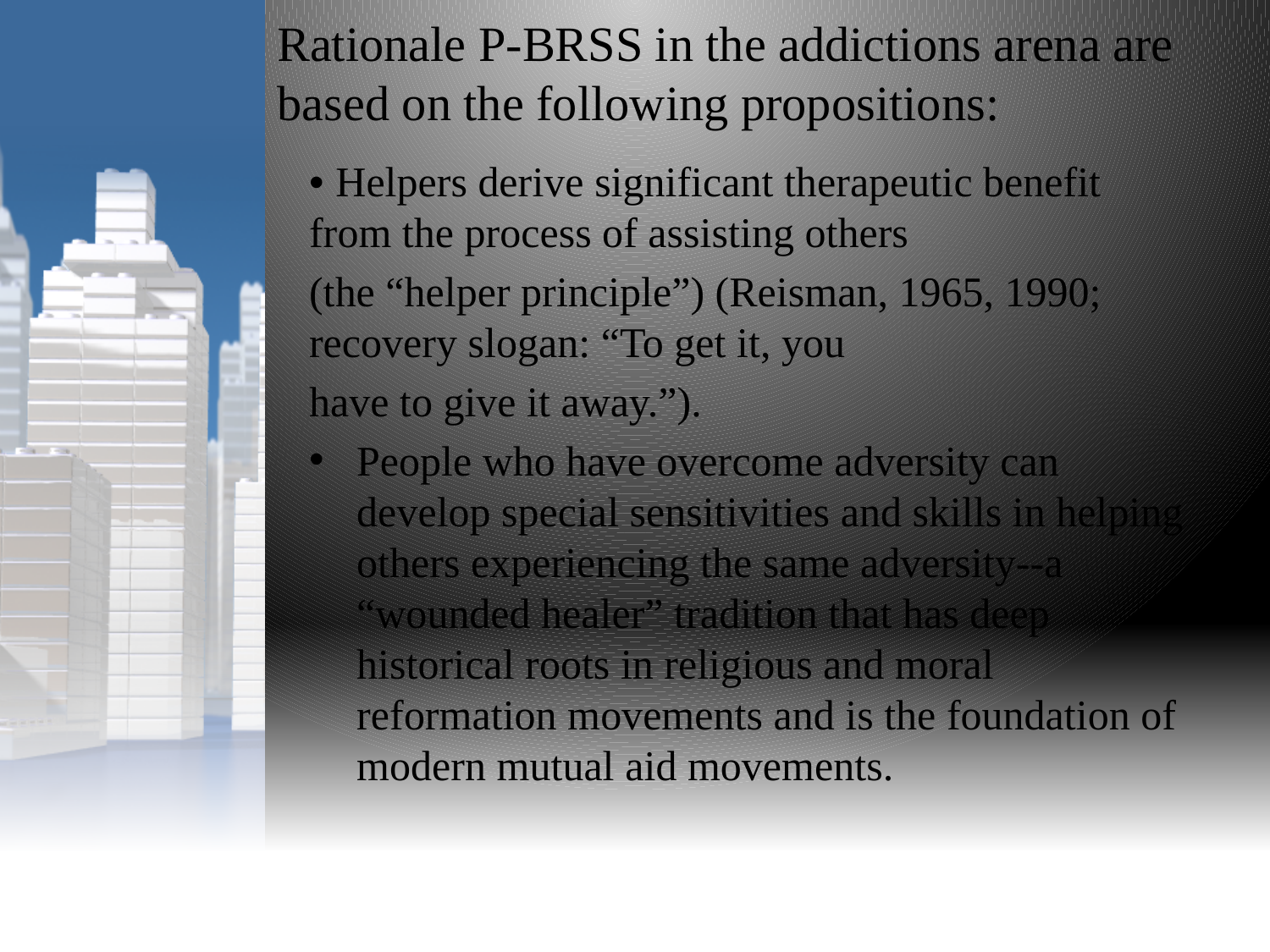

# Rationale P-BRSS in the addictions arena are based on the following propositions:
• Helpers derive significant therapeutic benefit from the process of assisting others
(the “helper principle”) (Reisman, 1965, 1990; recovery slogan: “To get it, you
have to give it away.”).
People who have overcome adversity can develop special sensitivities and skills in helping others experiencing the same adversity--a “wounded healer” tradition that has deep historical roots in religious and moral reformation movements and is the foundation of modern mutual aid movements.

DBHIDS - OAS
116